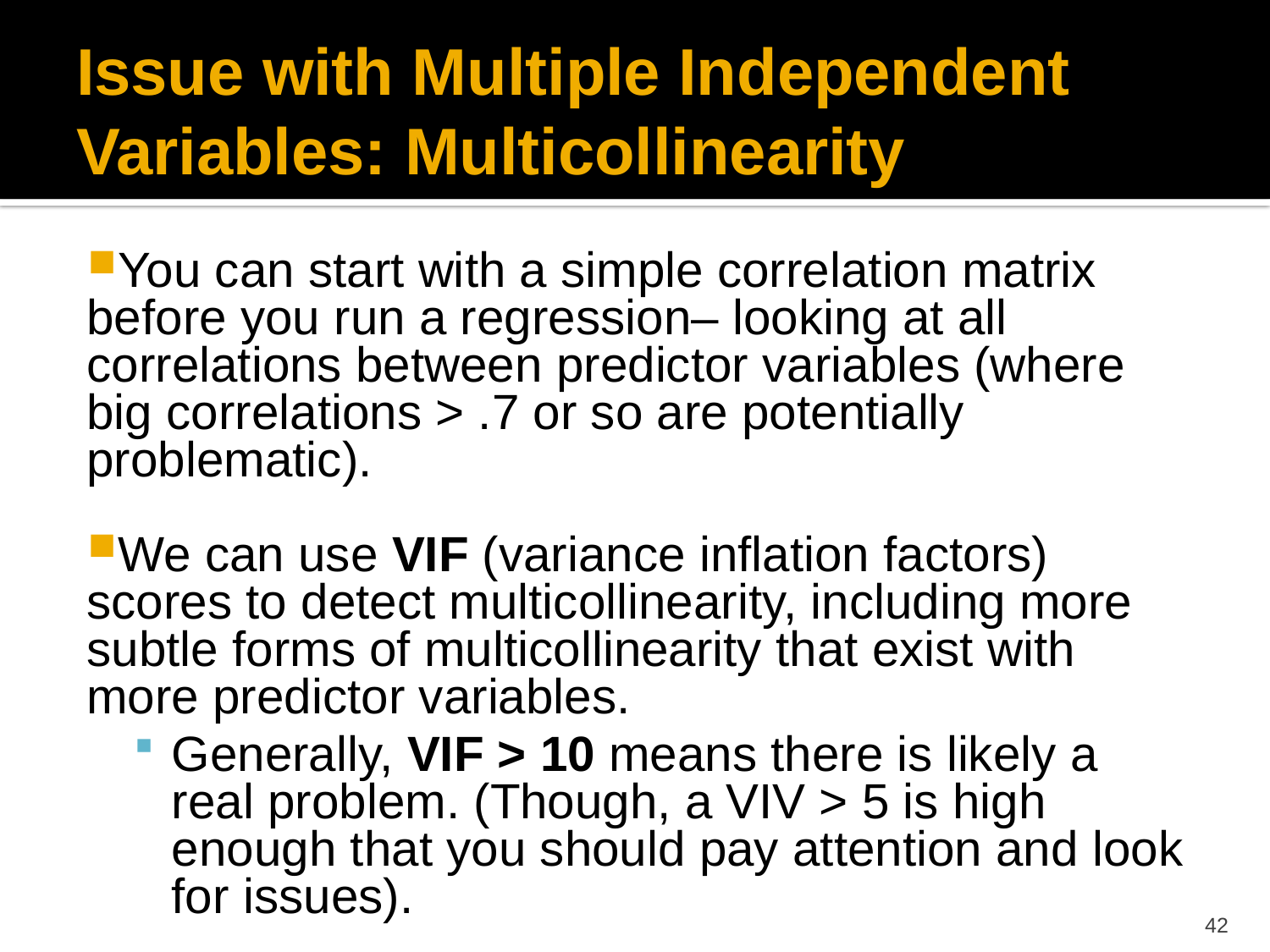

# Issue with Multiple Independent Variables: Multicollinearity

You can start with a simple correlation matrix before you run a regression– looking at all correlations between predictor variables (where big correlations > .7 or so are potentially problematic).

We can use VIF (variance inflation factors) scores to detect multicollinearity, including more subtle forms of multicollinearity that exist with more predictor variables.
Generally, VIF > 10 means there is likely a real problem. (Though, a VIV > 5 is high enough that you should pay attention and look for issues).
42